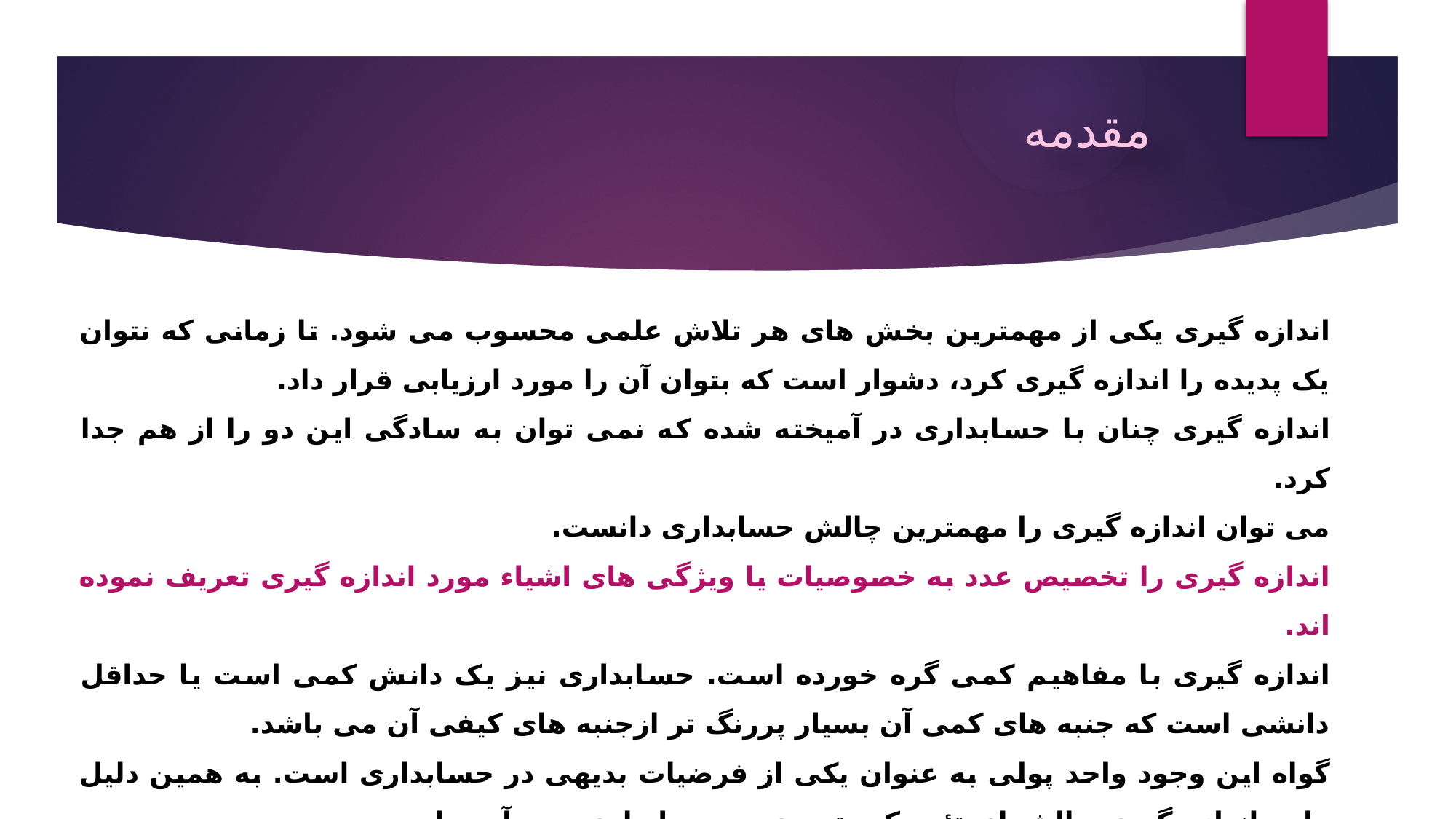

مقدمه
اندازه گیری یکی از مهمترین بخش های هر تلاش علمی محسوب می شود. تا زمانی که نتوان یک پدیده را اندازه گیری کرد، دشوار است که بتوان آن را مورد ارزیابی قرار داد.
اندازه گیری چنان با حسابداری در آمیخته شده که نمی توان به سادگی این دو را از هم جدا کرد.
می توان اندازه گیری را مهمترین چالش حسابداری دانست.
اندازه گیری را تخصیص عدد به خصوصیات یا ویژگی های اشیاء مورد اندازه گیری تعریف نموده اند.
اندازه گیری با مفاهیم کمی گره خورده است. حسابداری نیز یک دانش کمی است یا حداقل دانشی است که جنبه های کمی آن بسیار پررنگ تر ازجنبه های کیفی آن می باشد.
گواه این وجود واحد پولی به عنوان یکی از فرضیات بدیهی در حسابداری است. به همین دلیل واحد اندازه گیری چالشهای تئوریک متعددی در حسابداری پدید آمده است.